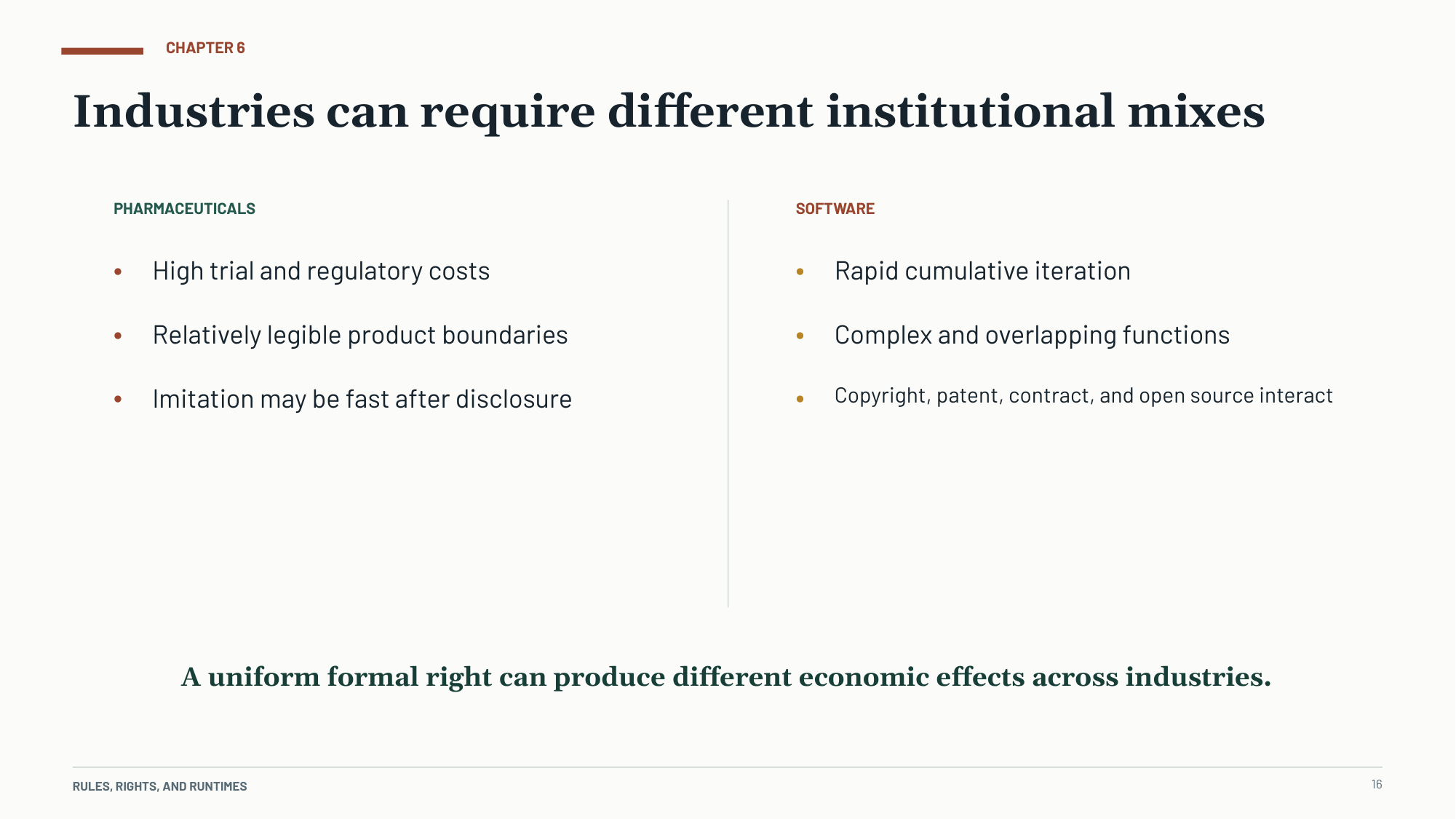

CHAPTER 6

Industries can require different institutional mixes
PHARMACEUTICALS
SOFTWARE

•
•
High trial and regulatory costs
Rapid cumulative iteration
•
•
Relatively legible product boundaries
Complex and overlapping functions
•
•
Imitation may be fast after disclosure
Copyright, patent, contract, and open source interact
A uniform formal right can produce different economic effects across industries.

16
RULES, RIGHTS, AND RUNTIMES